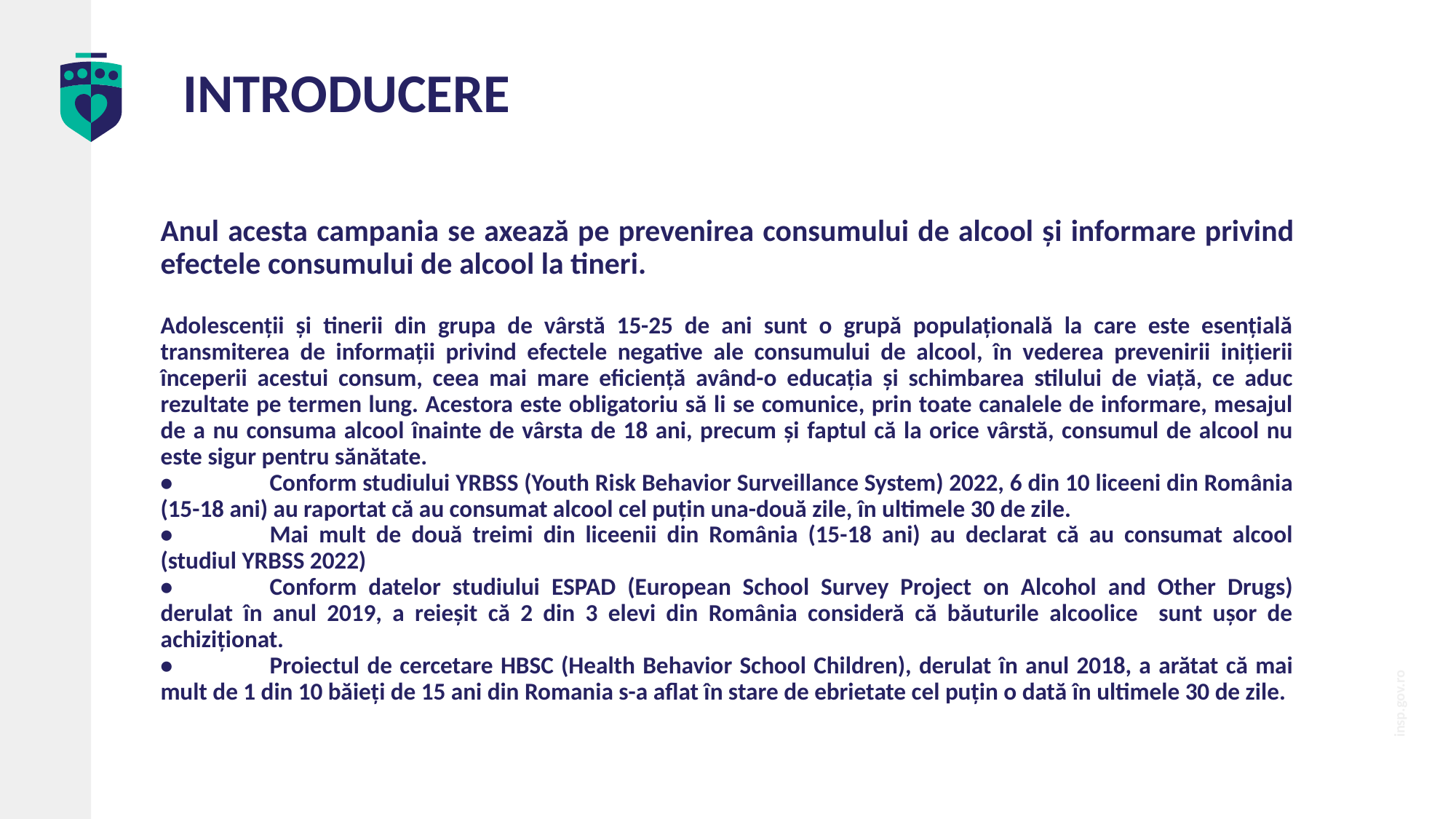

# INTRODUCERE
Anul acesta campania se axează pe prevenirea consumului de alcool și informare privind efectele consumului de alcool la tineri.

Adolescenții și tinerii din grupa de vârstă 15-25 de ani sunt o grupă populațională la care este esențială transmiterea de informații privind efectele negative ale consumului de alcool, în vederea prevenirii inițierii începerii acestui consum, ceea mai mare eficiență având-o educația și schimbarea stilului de viață, ce aduc rezultate pe termen lung. Acestora este obligatoriu să li se comunice, prin toate canalele de informare, mesajul de a nu consuma alcool înainte de vârsta de 18 ani, precum și faptul că la orice vârstă, consumul de alcool nu este sigur pentru sănătate.
•	Conform studiului YRBSS (Youth Risk Behavior Surveillance System) 2022, 6 din 10 liceeni din România (15-18 ani) au raportat că au consumat alcool cel puțin una-două zile, în ultimele 30 de zile.
•	Mai mult de două treimi din liceenii din România (15-18 ani) au declarat că au consumat alcool (studiul YRBSS 2022)
•	Conform datelor studiului ESPAD (European School Survey Project on Alcohol and Other Drugs) derulat în anul 2019, a reieșit că 2 din 3 elevi din România consideră că băuturile alcoolice  sunt ușor de achiziționat.
•	Proiectul de cercetare HBSC (Health Behavior School Children), derulat în anul 2018, a arătat că mai mult de 1 din 10 băieți de 15 ani din Romania s-a aflat în stare de ebrietate cel puțin o dată în ultimele 30 de zile.